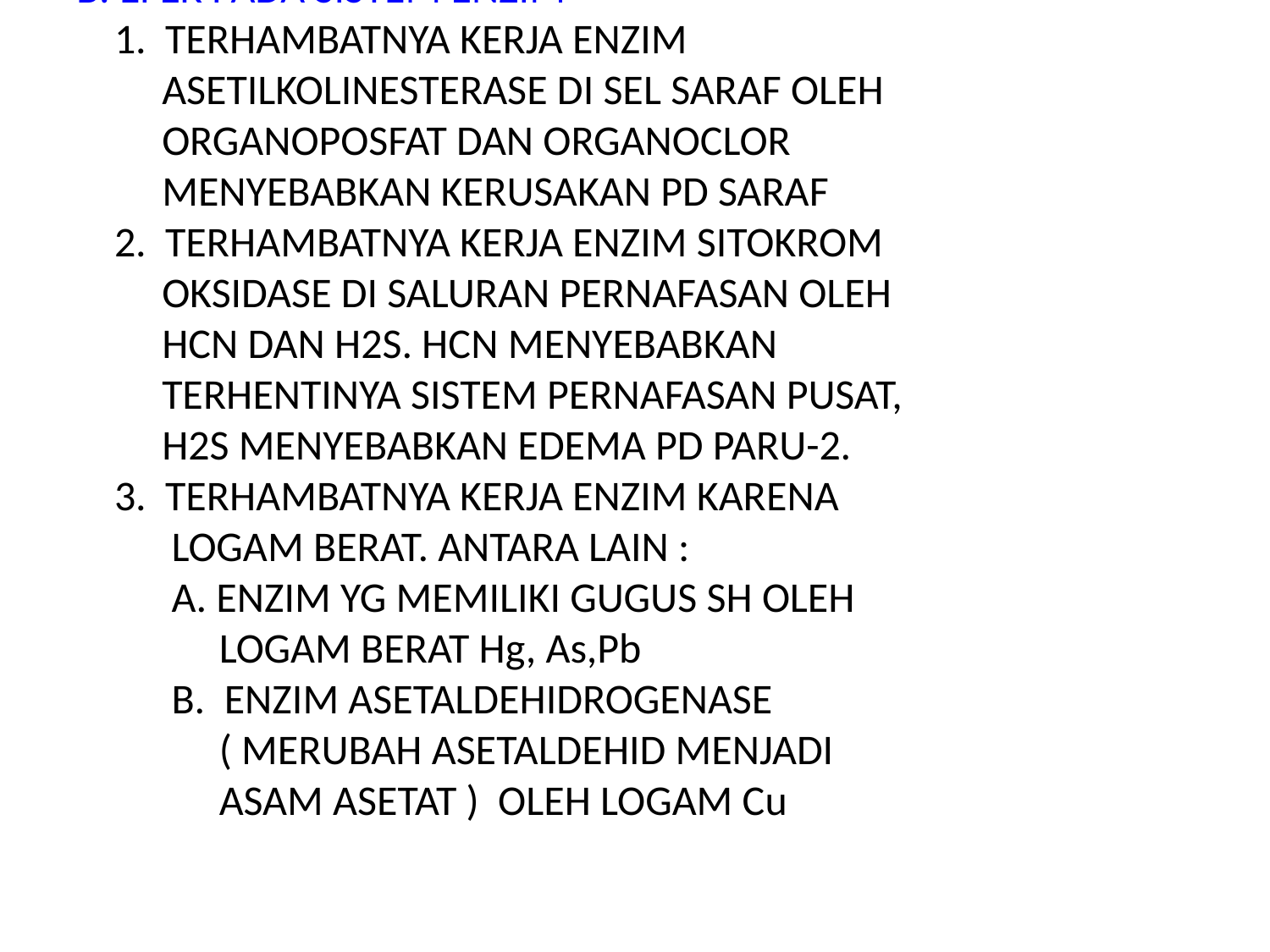

# B. EFEK PADA SISTEM ENZIM 1.  TERHAMBATNYA KERJA ENZIM ASETILKOLINESTERASE DI SEL SARAF OLEH ORGANOPOSFAT DAN ORGANOCLOR MENYEBABKAN KERUSAKAN PD SARAF 2.  TERHAMBATNYA KERJA ENZIM SITOKROM OKSIDASE DI SALURAN PERNAFASAN OLEH HCN DAN H2S. HCN MENYEBABKAN TERHENTINYA SISTEM PERNAFASAN PUSAT, H2S MENYEBABKAN EDEMA PD PARU-2. 3.  TERHAMBATNYA KERJA ENZIM KARENA LOGAM BERAT. ANTARA LAIN : A. ENZIM YG MEMILIKI GUGUS SH OLEH LOGAM BERAT Hg, As,Pb B.  ENZIM ASETALDEHIDROGENASE ( MERUBAH ASETALDEHID MENJADI ASAM ASETAT )  OLEH LOGAM Cu